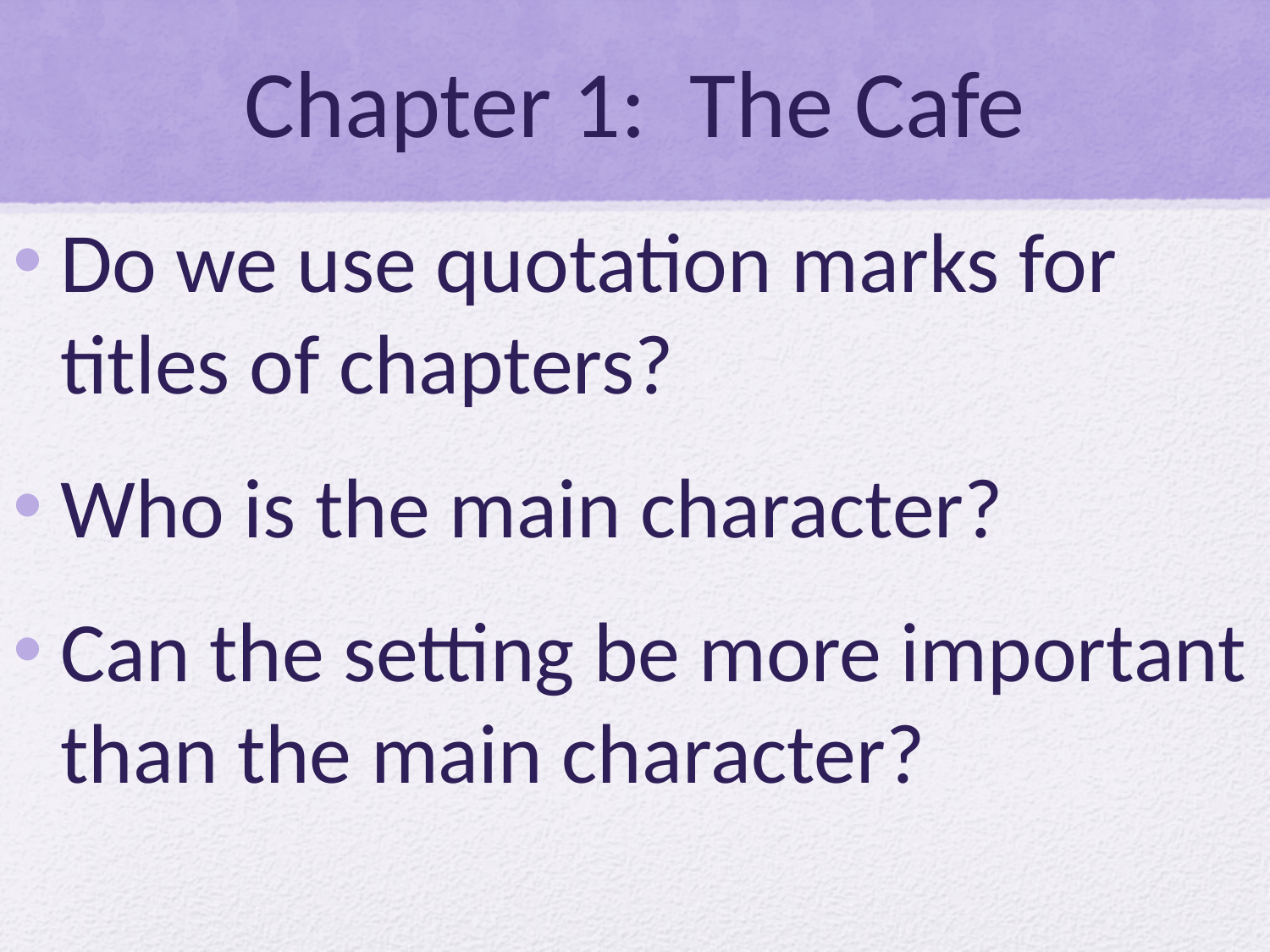

# Chapter 1:  The Cafe
Do we use quotation marks for titles of chapters?
Who is the main character?
Can the setting be more important than the main character?